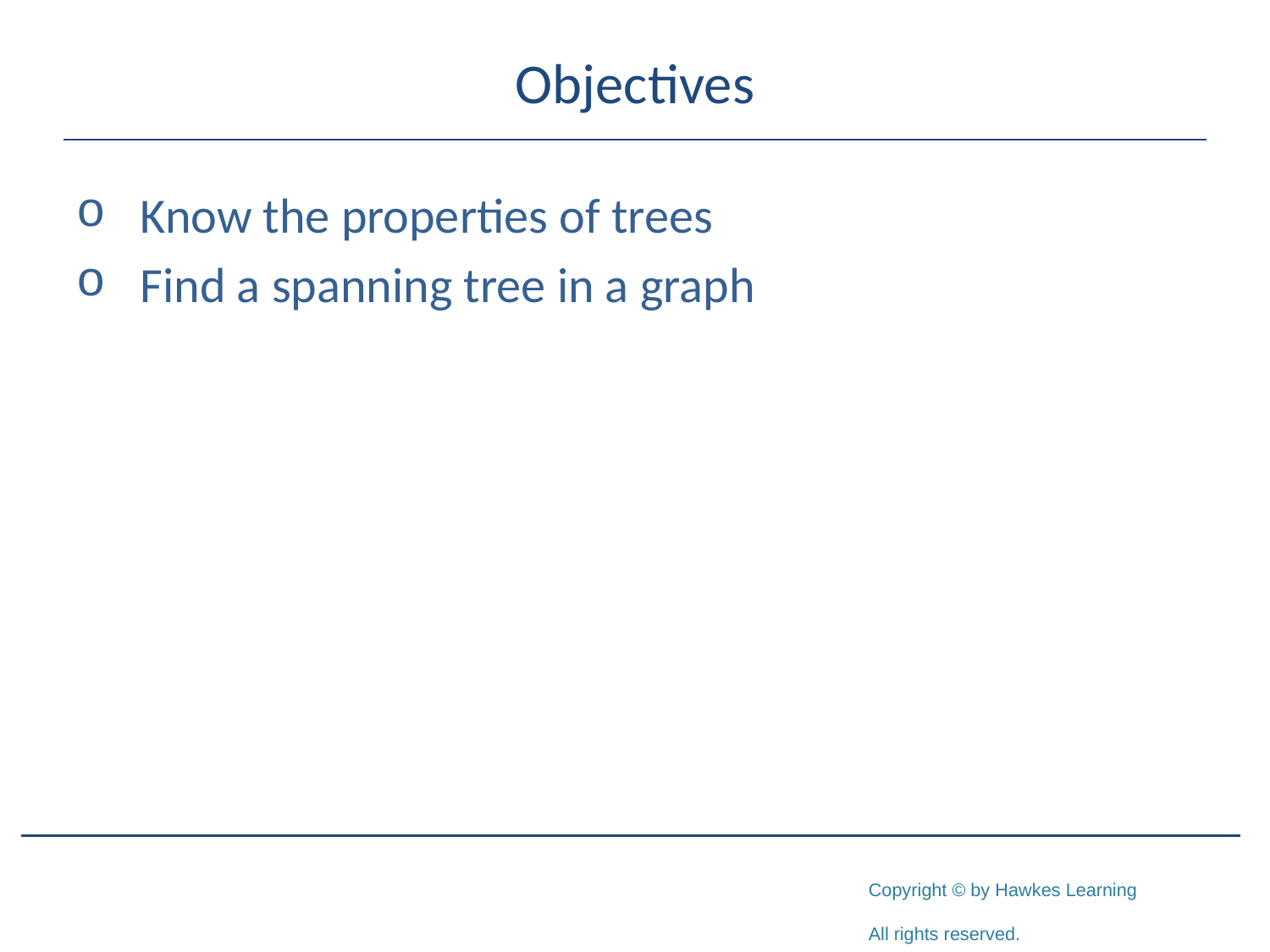

# Objectives
Know the properties of trees
Find a spanning tree in a graph